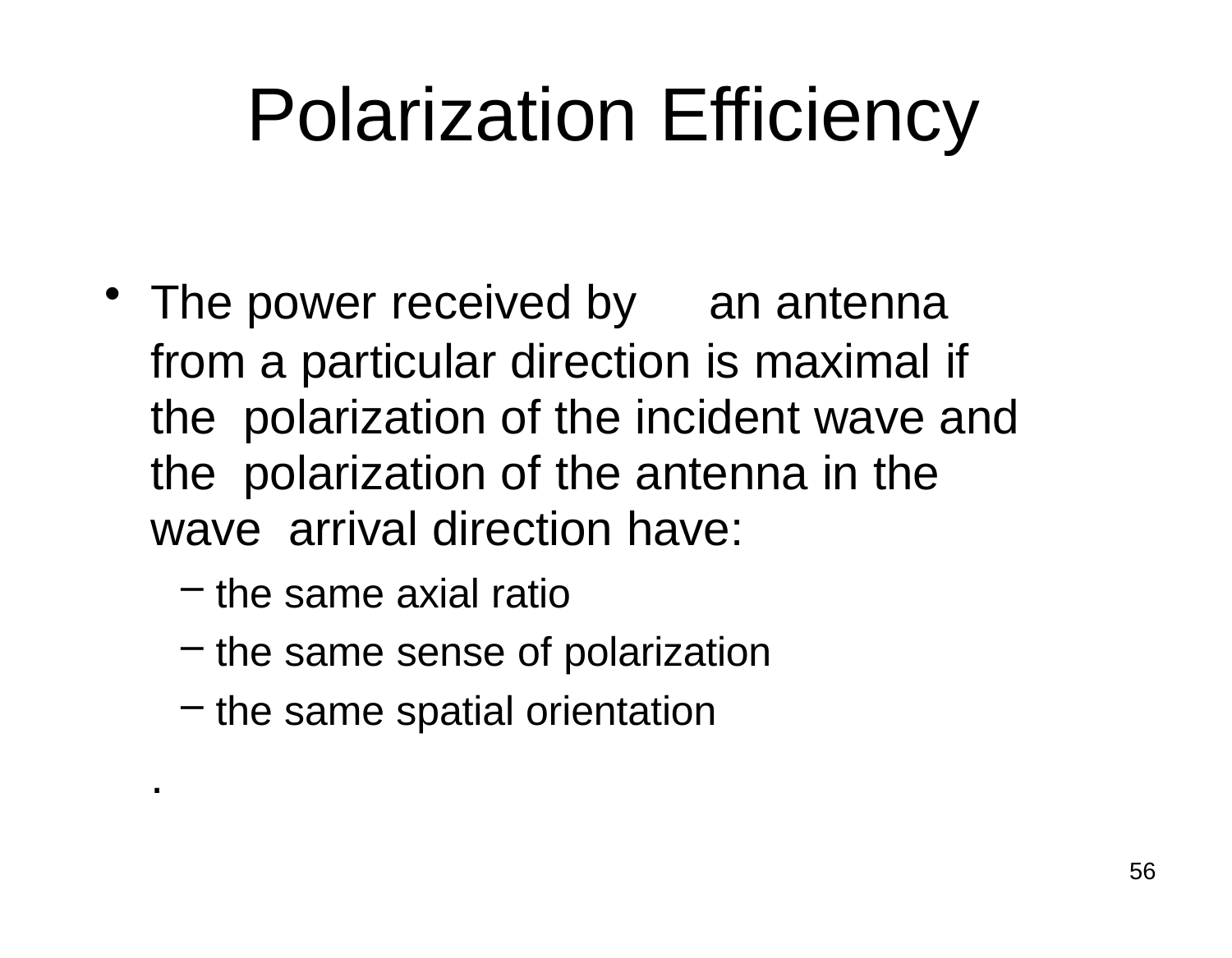

# Polarization Efficiency
The power received by	an antenna
from a particular direction is maximal if the  polarization of the incident wave and the  polarization of the antenna in the wave  arrival direction have:
the same axial ratio
the same sense of polarization
the same spatial orientation
.
56